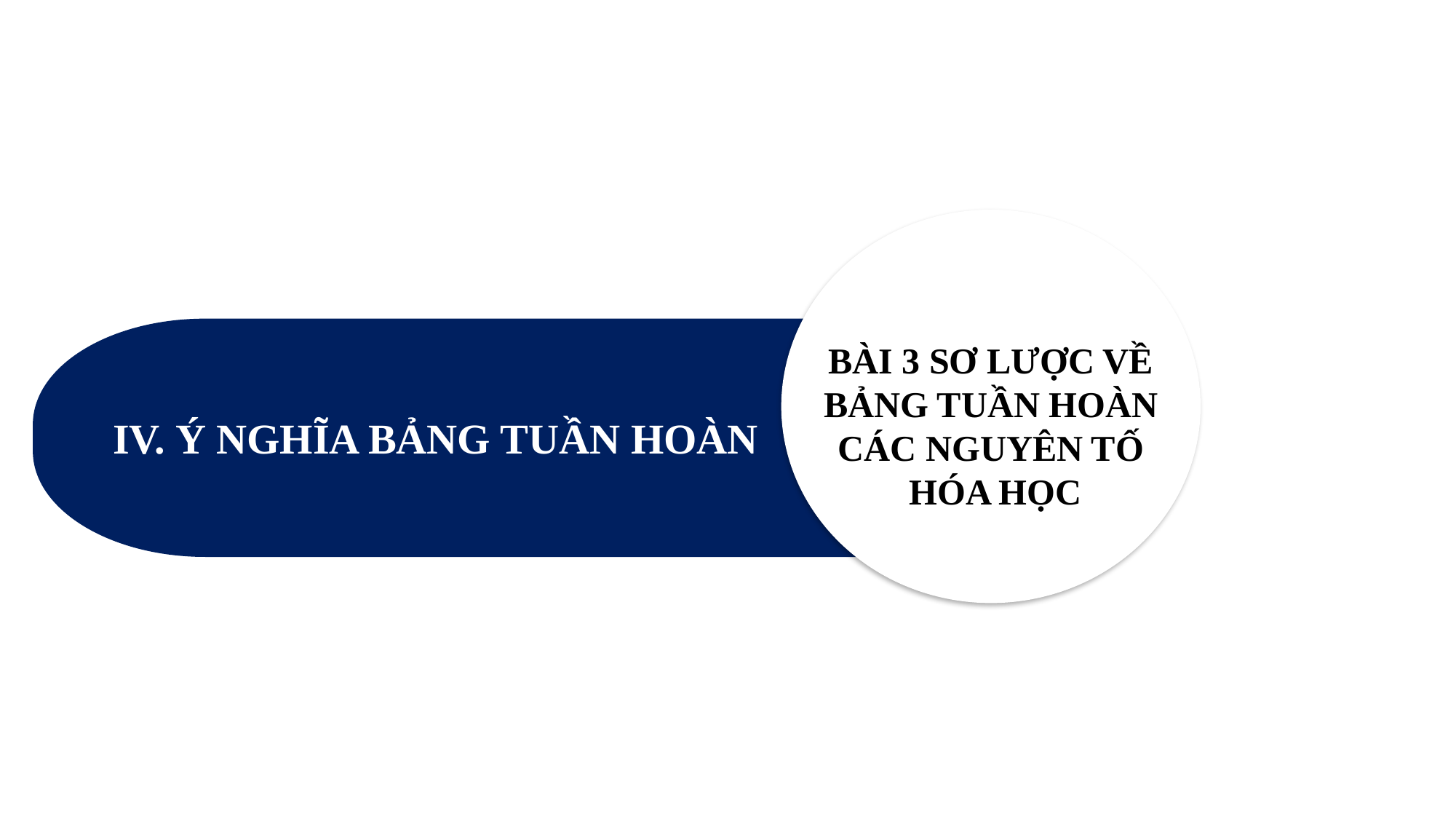

BÀI 3 SƠ LƯỢC VỀ BẢNG TUẦN HOÀN CÁC NGUYÊN TỐ
 HÓA HỌC
IV. Ý NGHĨA BẢNG TUẦN HOÀN